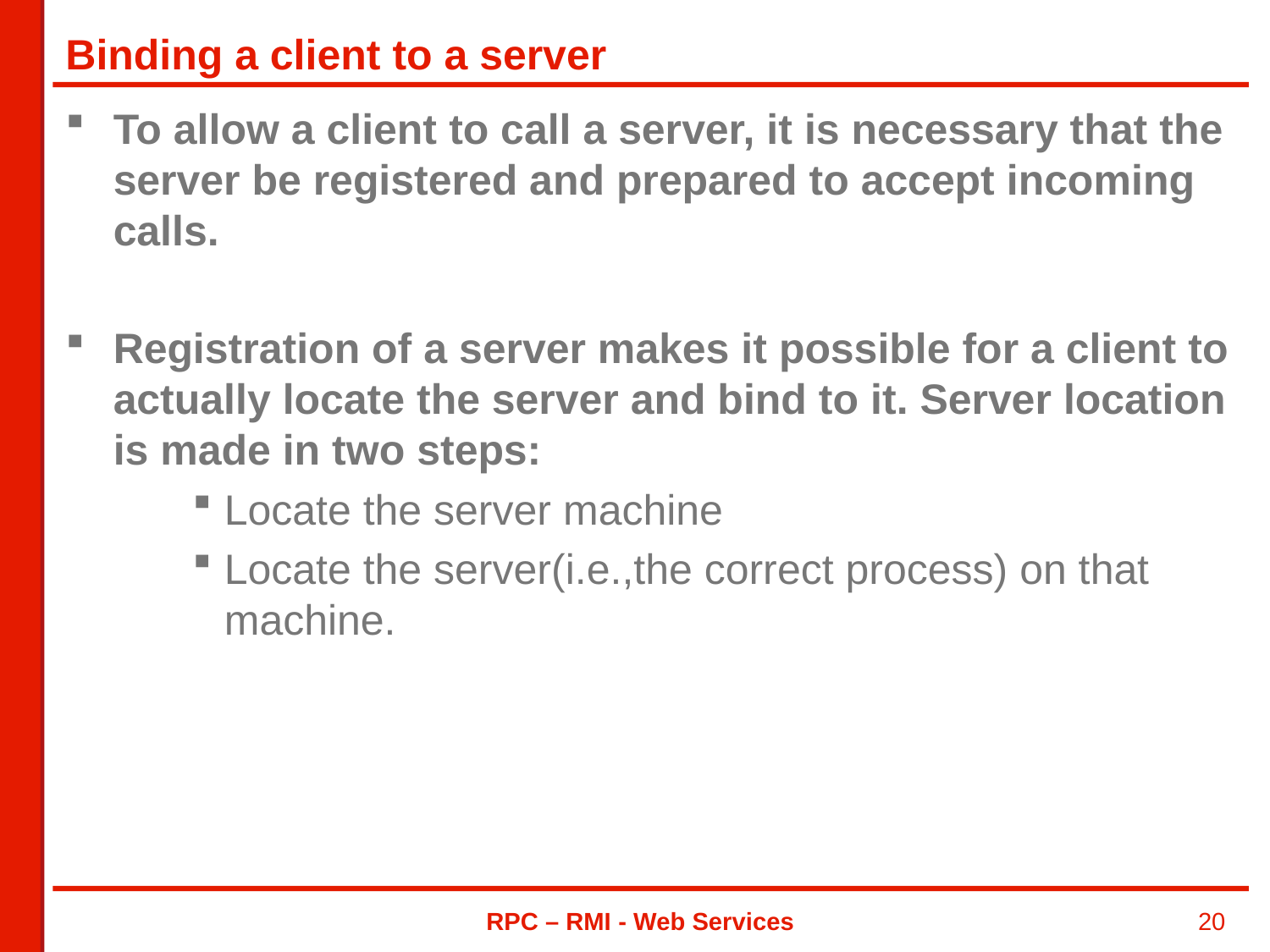

# Binding a client to a server
To allow a client to call a server, it is necessary that the server be registered and prepared to accept incoming calls.

Registration of a server makes it possible for a client to actually locate the server and bind to it. Server location is made in two steps:
Locate the server machine
Locate the server(i.e.,the correct process) on that machine.

RPC – RMI - Web Services